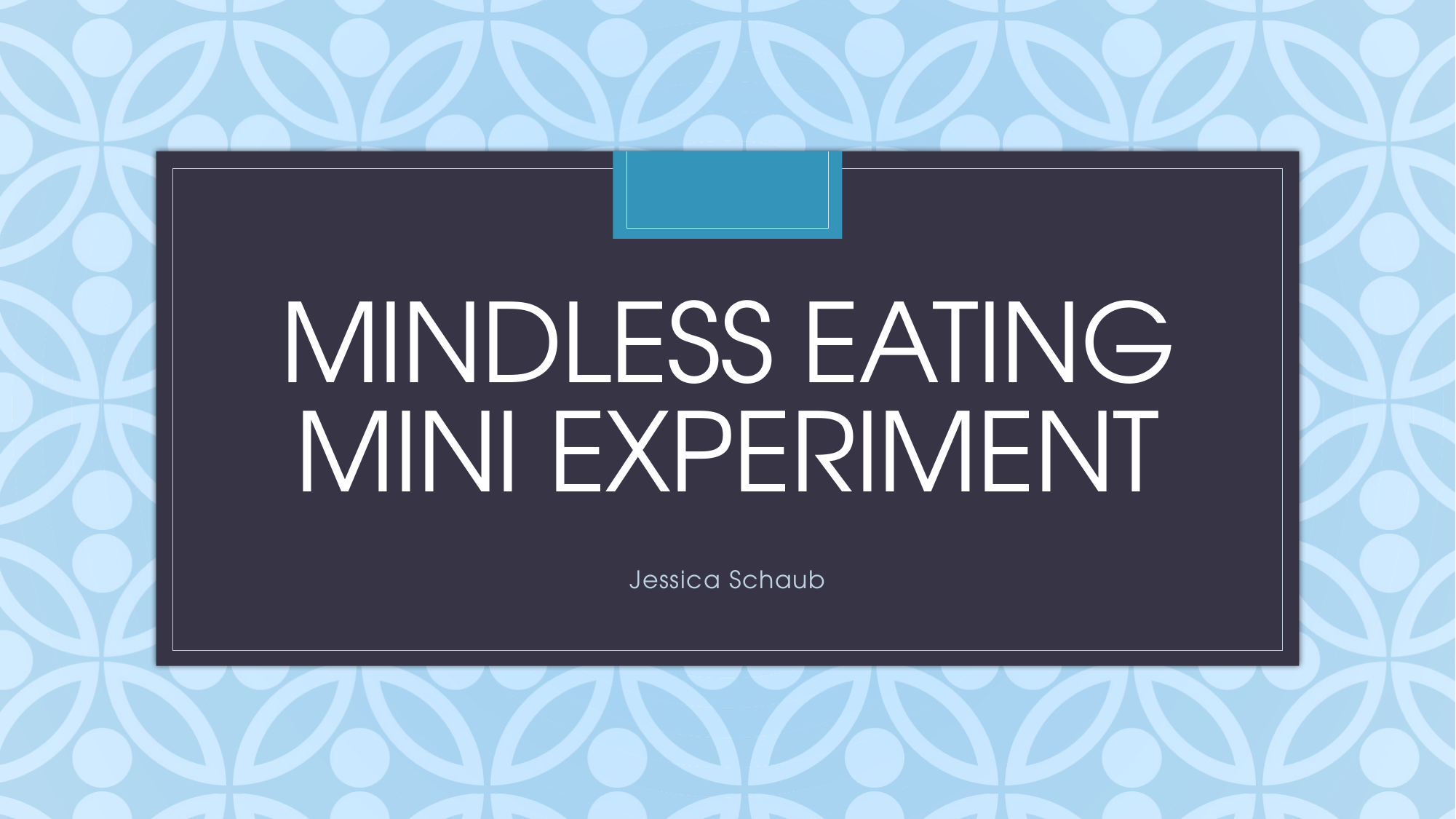

# Mindless eating Mini experiment
Jessica Schaub